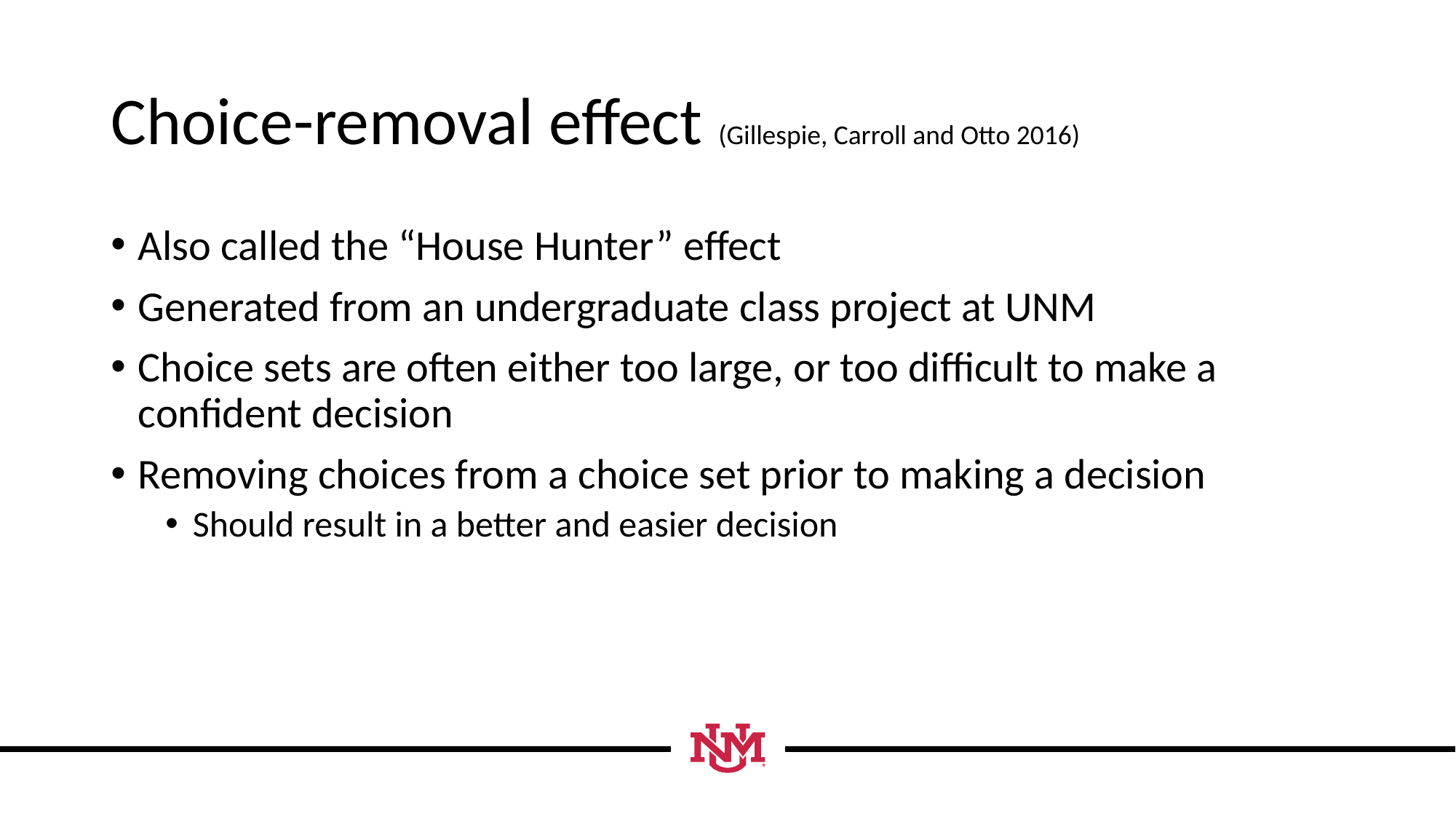

# Choice-removal effect (Gillespie, Carroll and Otto 2016)
Also called the “House Hunter” effect
Generated from an undergraduate class project at UNM
Choice sets are often either too large, or too difficult to make a confident decision
Removing choices from a choice set prior to making a decision
Should result in a better and easier decision